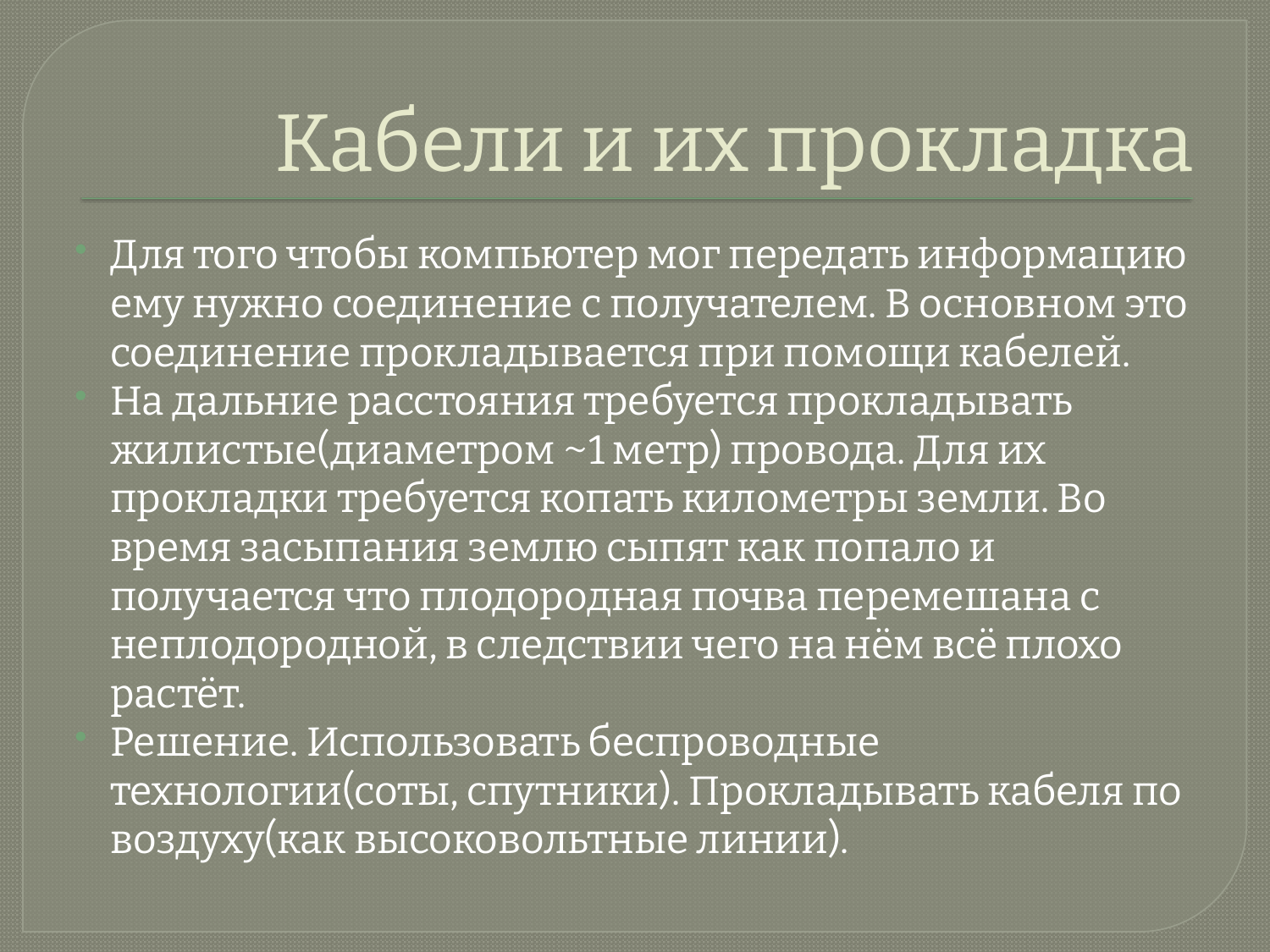

# Кабели и их прокладка
Для того чтобы компьютер мог передать информацию ему нужно соединение с получателем. В основном это соединение прокладывается при помощи кабелей.
На дальние расстояния требуется прокладывать жилистые(диаметром ~1 метр) провода. Для их прокладки требуется копать километры земли. Во время засыпания землю сыпят как попало и получается что плодородная почва перемешана с неплодородной, в следствии чего на нём всё плохо растёт.
Решение. Использовать беспроводные технологии(соты, спутники). Прокладывать кабеля по воздуху(как высоковольтные линии).